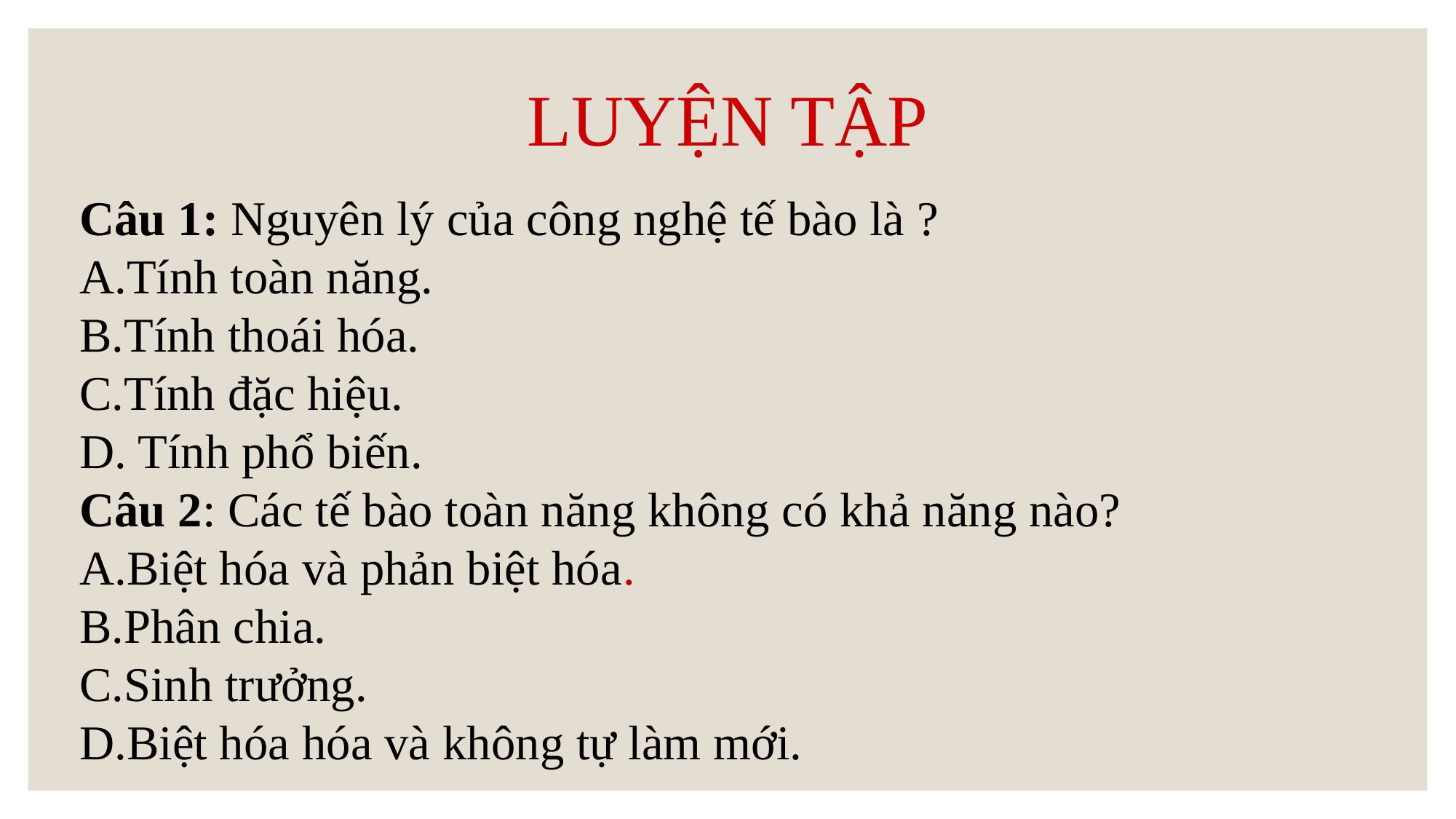

# LUYỆN TẬP
Câu 1: Nguyên lý của công nghệ tế bào là ?
A.Tính toàn năng.
B.Tính thoái hóa.
C.Tính đặc hiệu.
D. Tính phổ biến.
Câu 2: Các tế bào toàn năng không có khả năng nào?
A.Biệt hóa và phản biệt hóa.
B.Phân chia.
C.Sinh trưởng.
D.Biệt hóa hóa và không tự làm mới.